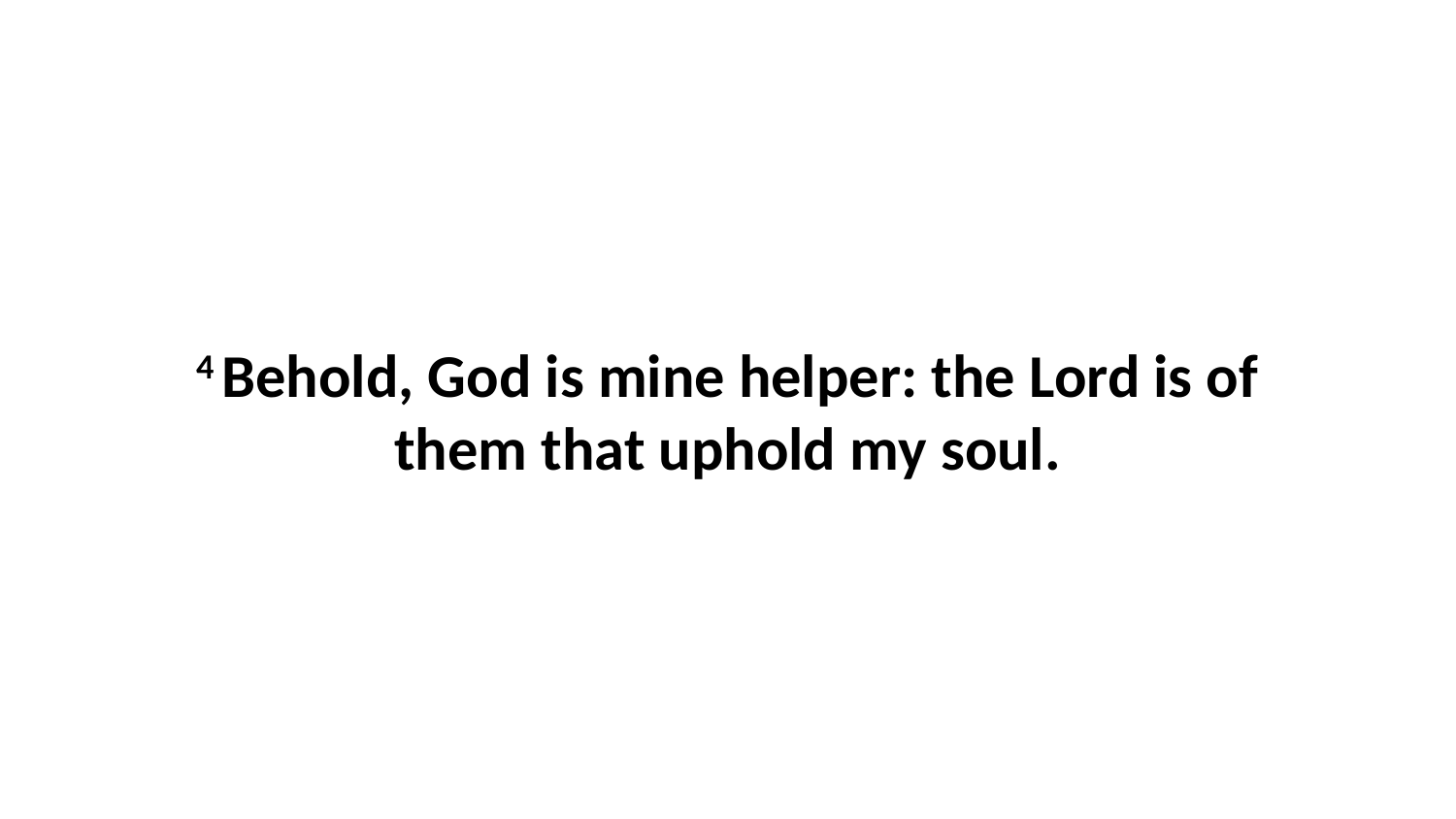

4 Behold, God is mine helper: the Lord is of them that uphold my soul.